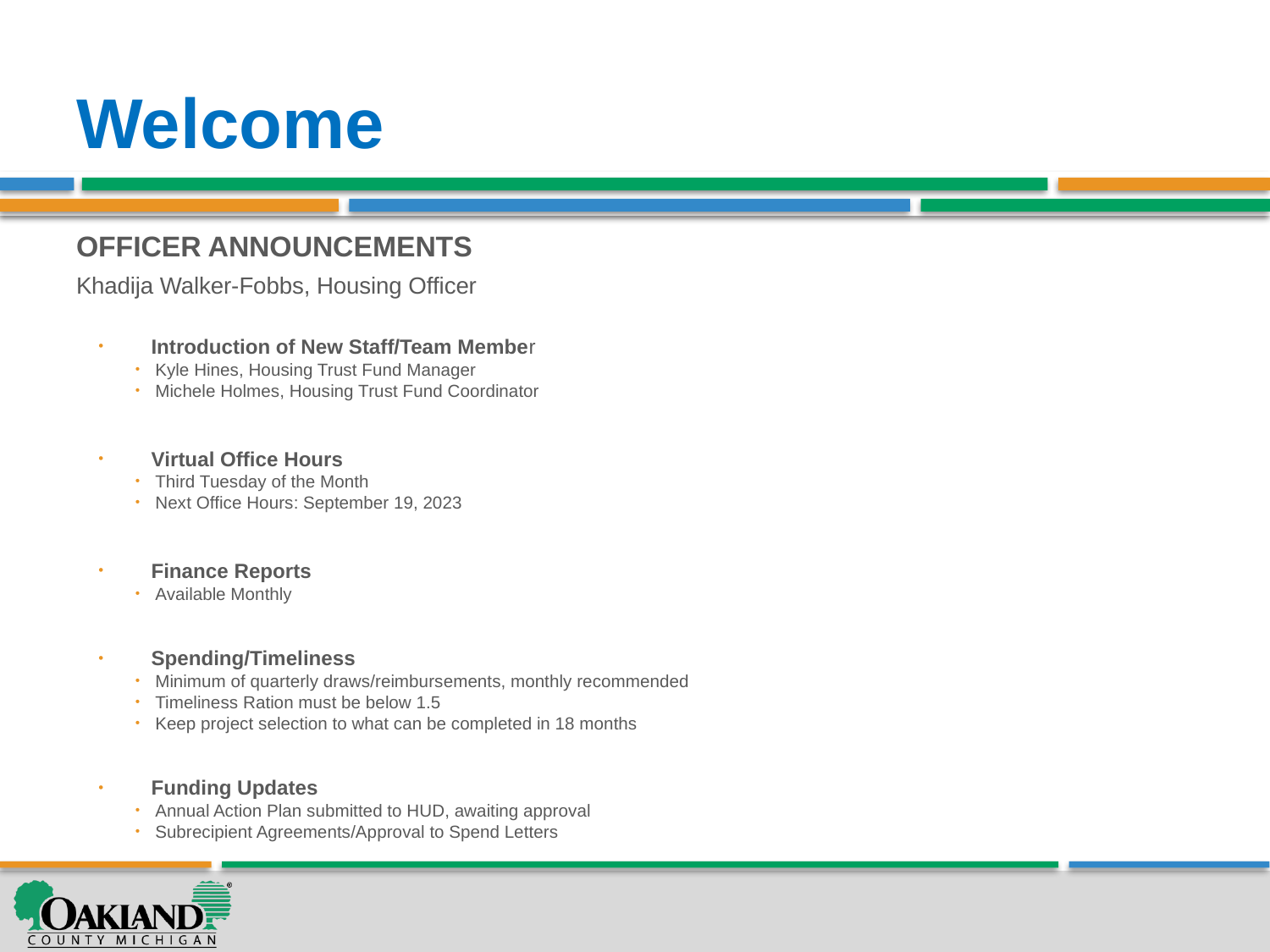

# Welcome
OFFICER ANNOUNCEMENTS
Khadija Walker-Fobbs, Housing Officer

Introduction of New Staff/Team Member
Kyle Hines, Housing Trust Fund Manager
Michele Holmes, Housing Trust Fund Coordinator

Virtual Office Hours
Third Tuesday of the Month
Next Office Hours: September 19, 2023

Finance Reports
Available Monthly

Spending/Timeliness
Minimum of quarterly draws/reimbursements, monthly recommended
Timeliness Ration must be below 1.5
Keep project selection to what can be completed in 18 months

Funding Updates
Annual Action Plan submitted to HUD, awaiting approval
Subrecipient Agreements/Approval to Spend Letters